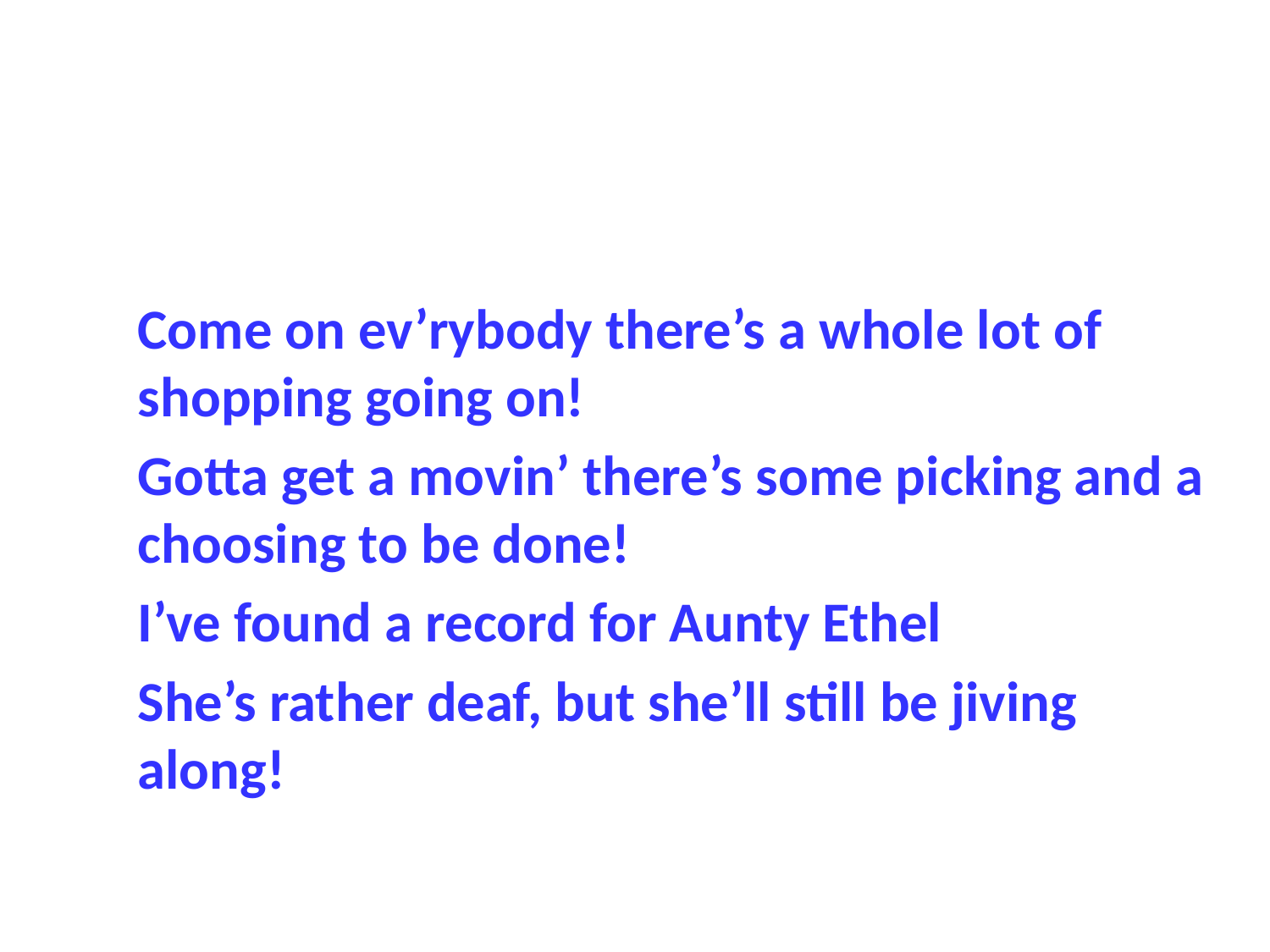

Come on ev’rybody there’s a whole lot of shopping going on!
Gotta get a movin’ there’s some picking and a choosing to be done!
I’ve found a record for Aunty Ethel
She’s rather deaf, but she’ll still be jiving along!